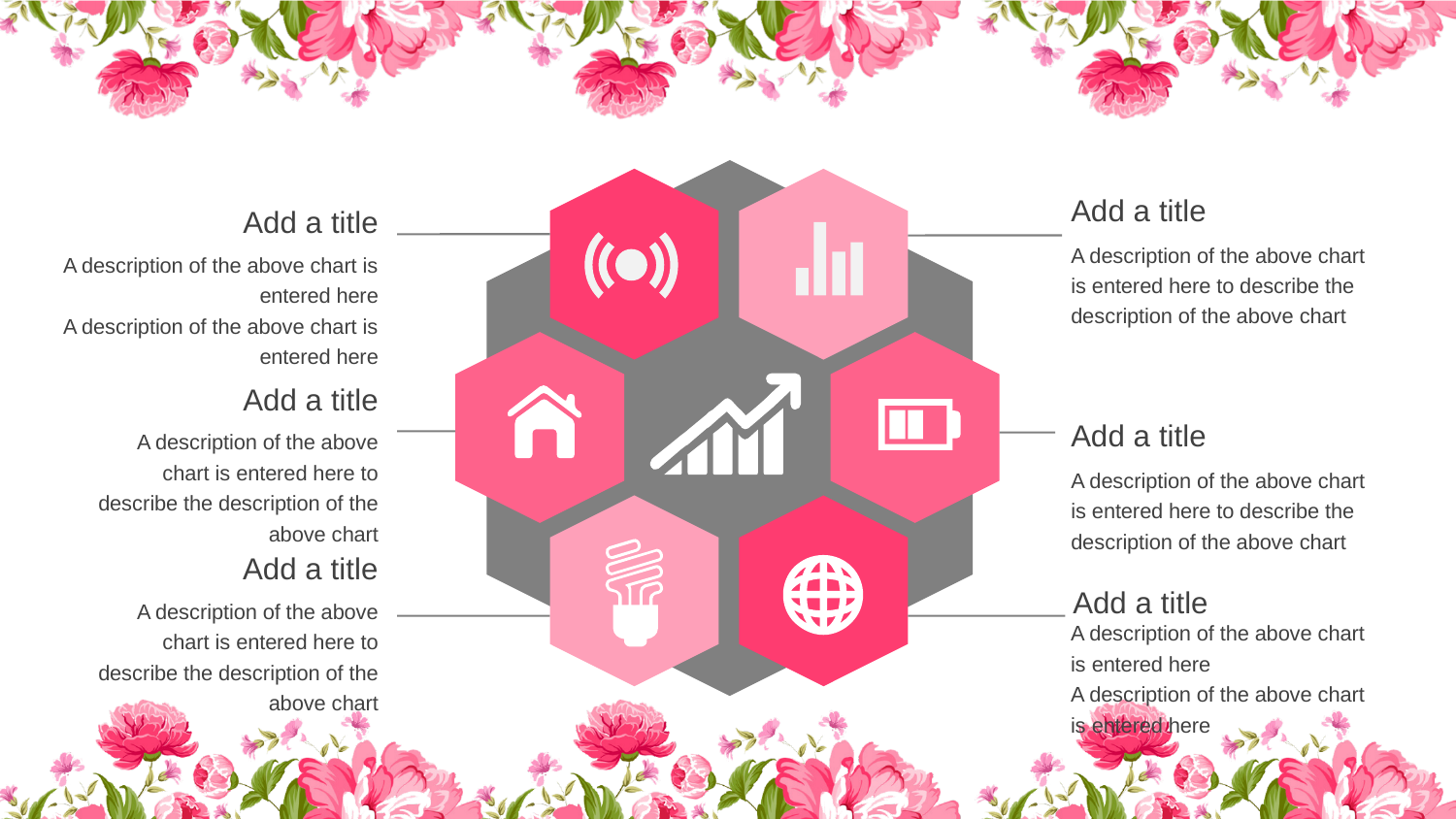

Add a title
Add a title
A description of the above chart is entered here to describe the description of the above chart

A description of the above chart is entered here
A description of the above chart is entered here

Add a title
Add a title
A description of the above chart is entered here to describe the description of the above chart

A description of the above chart is entered here to describe the description of the above chart

Add a title
Add a title
A description of the above chart is entered here to describe the description of the above chart
A description of the above chart is entered here
A description of the above chart is entered here